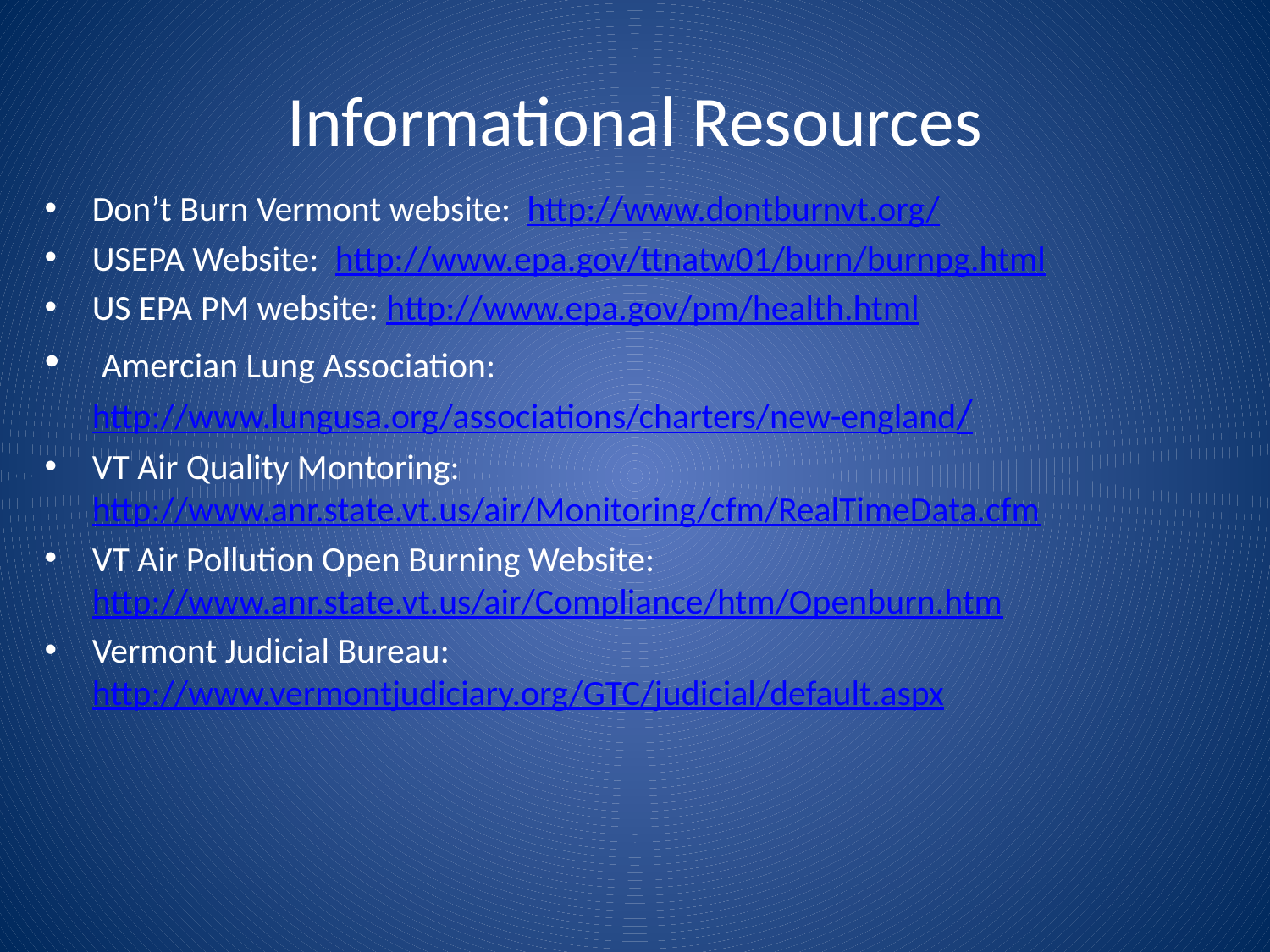

# Informational Resources
Don’t Burn Vermont website:  http://www.dontburnvt.org/
USEPA Website:  http://www.epa.gov/ttnatw01/burn/burnpg.html
US EPA PM website: http://www.epa.gov/pm/health.html
 Amercian Lung Association: http://www.lungusa.org/associations/charters/new-england/
VT Air Quality Montoring:  http://www.anr.state.vt.us/air/Monitoring/cfm/RealTimeData.cfm
VT Air Pollution Open Burning Website:  http://www.anr.state.vt.us/air/Compliance/htm/Openburn.htm
Vermont Judicial Bureau:  http://www.vermontjudiciary.org/GTC/judicial/default.aspx